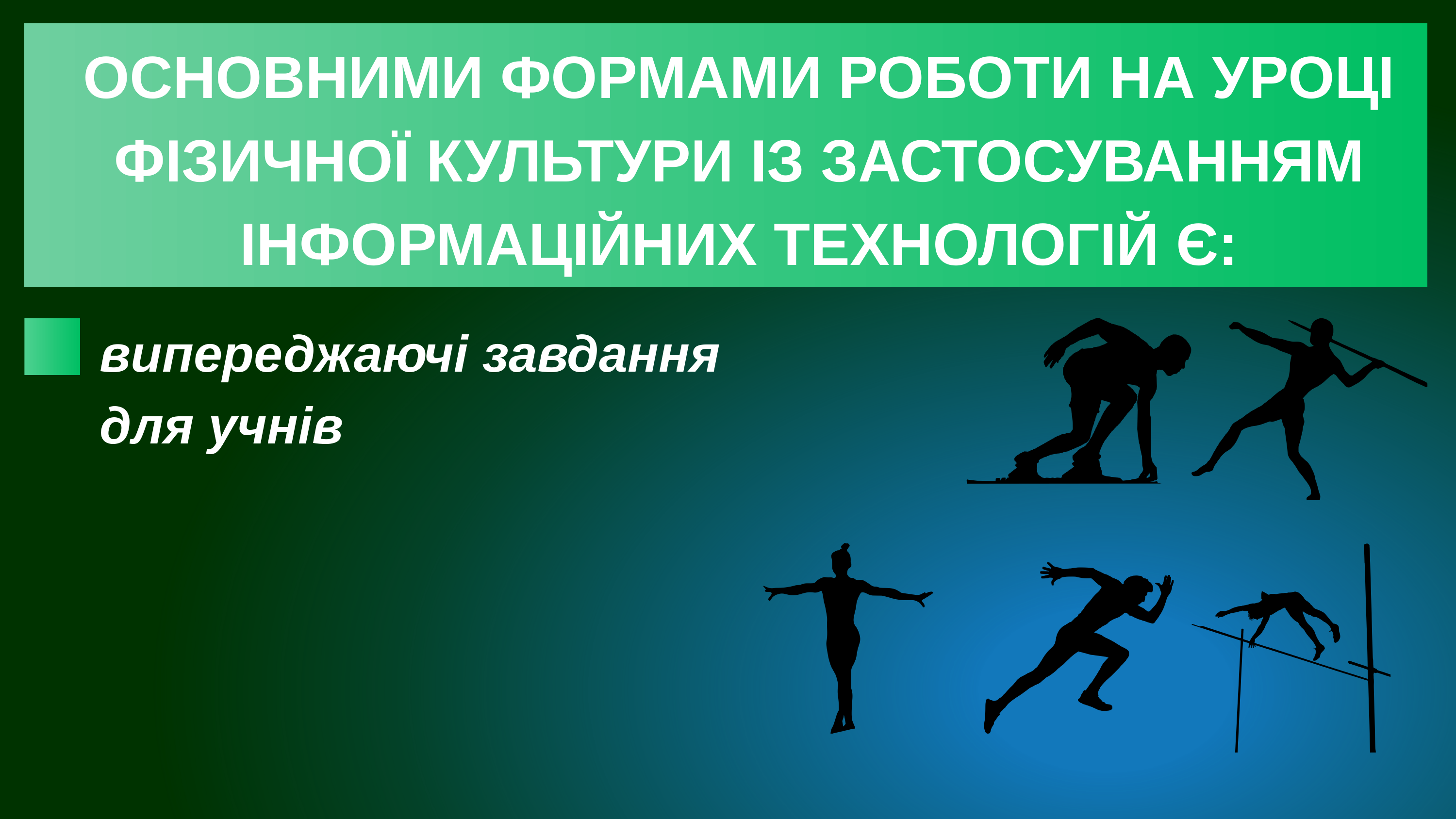

ОСНОВНИМИ ФОРМАМИ РОБОТИ НА УРОЦІ ФІЗИЧНОЇ КУЛЬТУРИ ІЗ ЗАСТОСУВАННЯМ ІНФОРМАЦІЙНИХ ТЕХНОЛОГІЙ Є:

випереджаючі завдання для учнів